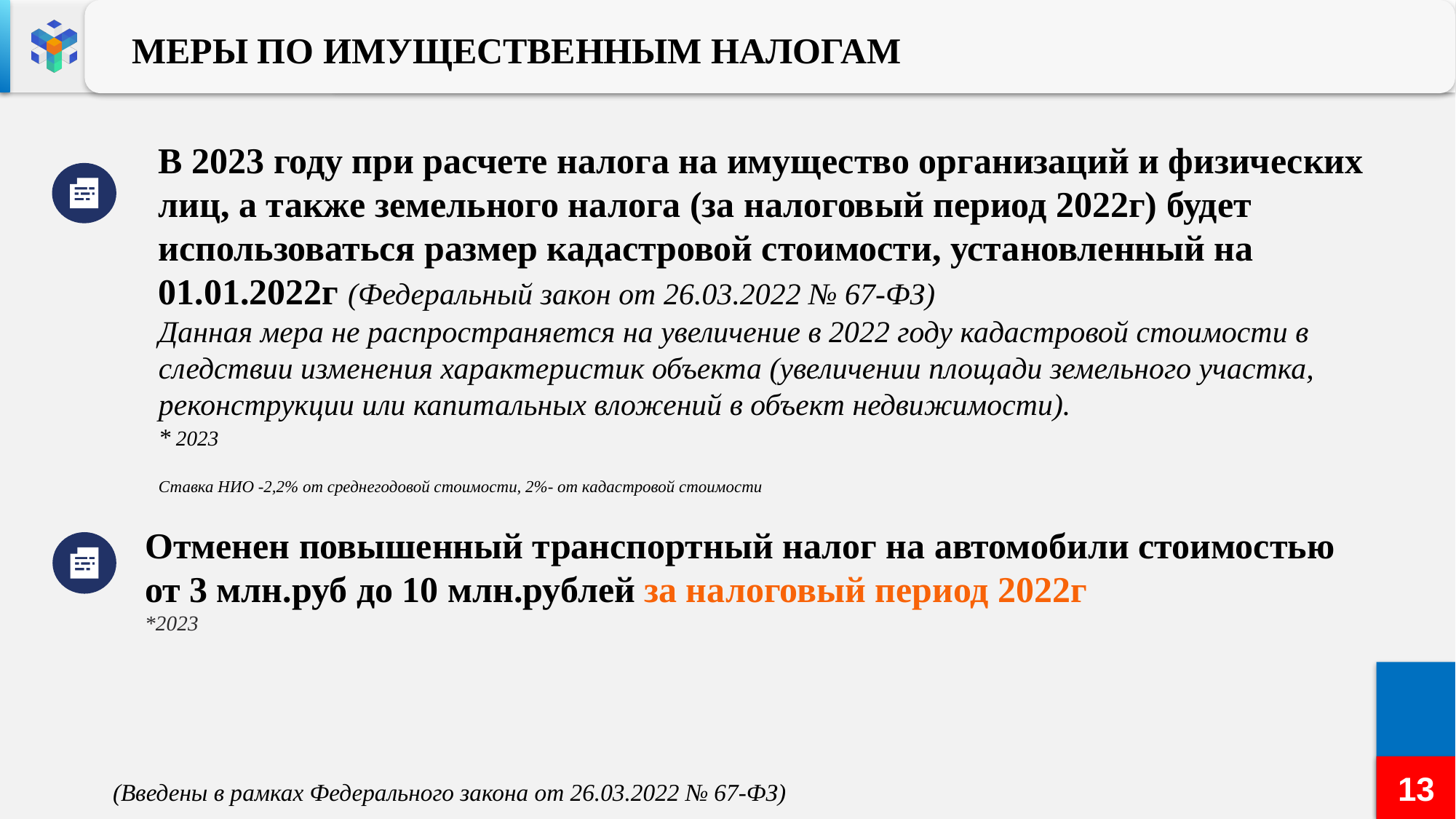

МЕРЫ ПО ИМУЩЕСТВЕННЫМ НАЛОГАМ
В 2023 году при расчете налога на имущество организаций и физических лиц, а также земельного налога (за налоговый период 2022г) будет использоваться размер кадастровой стоимости, установленный на 01.01.2022г (Федеральный закон от 26.03.2022 № 67-ФЗ)
Данная мера не распространяется на увеличение в 2022 году кадастровой стоимости в следствии изменения характеристик объекта (увеличении площади земельного участка, реконструкции или капитальных вложений в объект недвижимости).
* 2023

Ставка НИО -2,2% от среднегодовой стоимости, 2%- от кадастровой стоимости

Отменен повышенный транспортный налог на автомобили стоимостью от 3 млн.руб до 10 млн.рублей за налоговый период 2022г
*2023

13
                 (Введены в рамках Федерального закона от 26.03.2022 № 67-ФЗ)